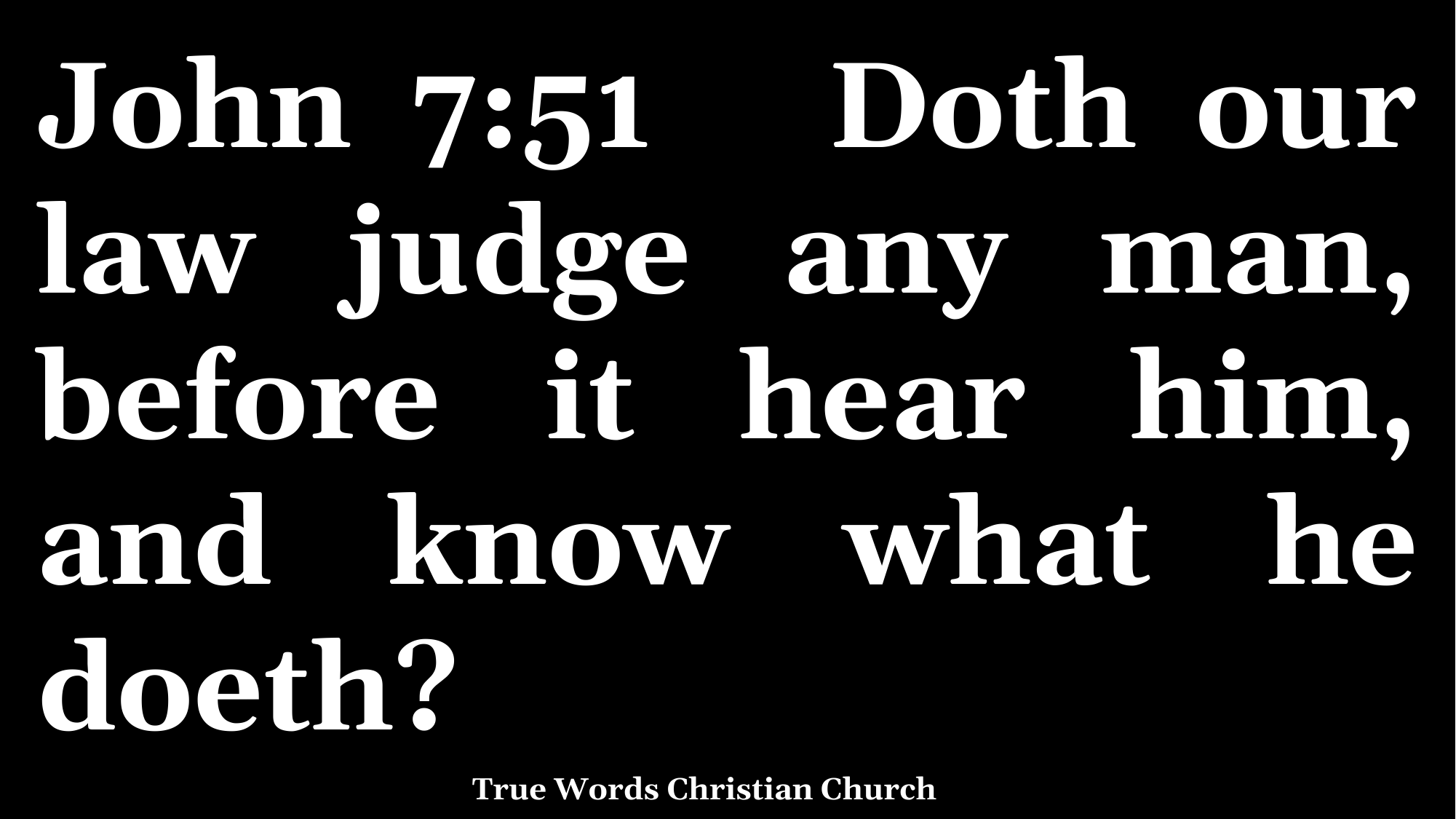

John 7:51   Doth our law judge any man, before it hear him, and know what he doeth?
True Words Christian Church